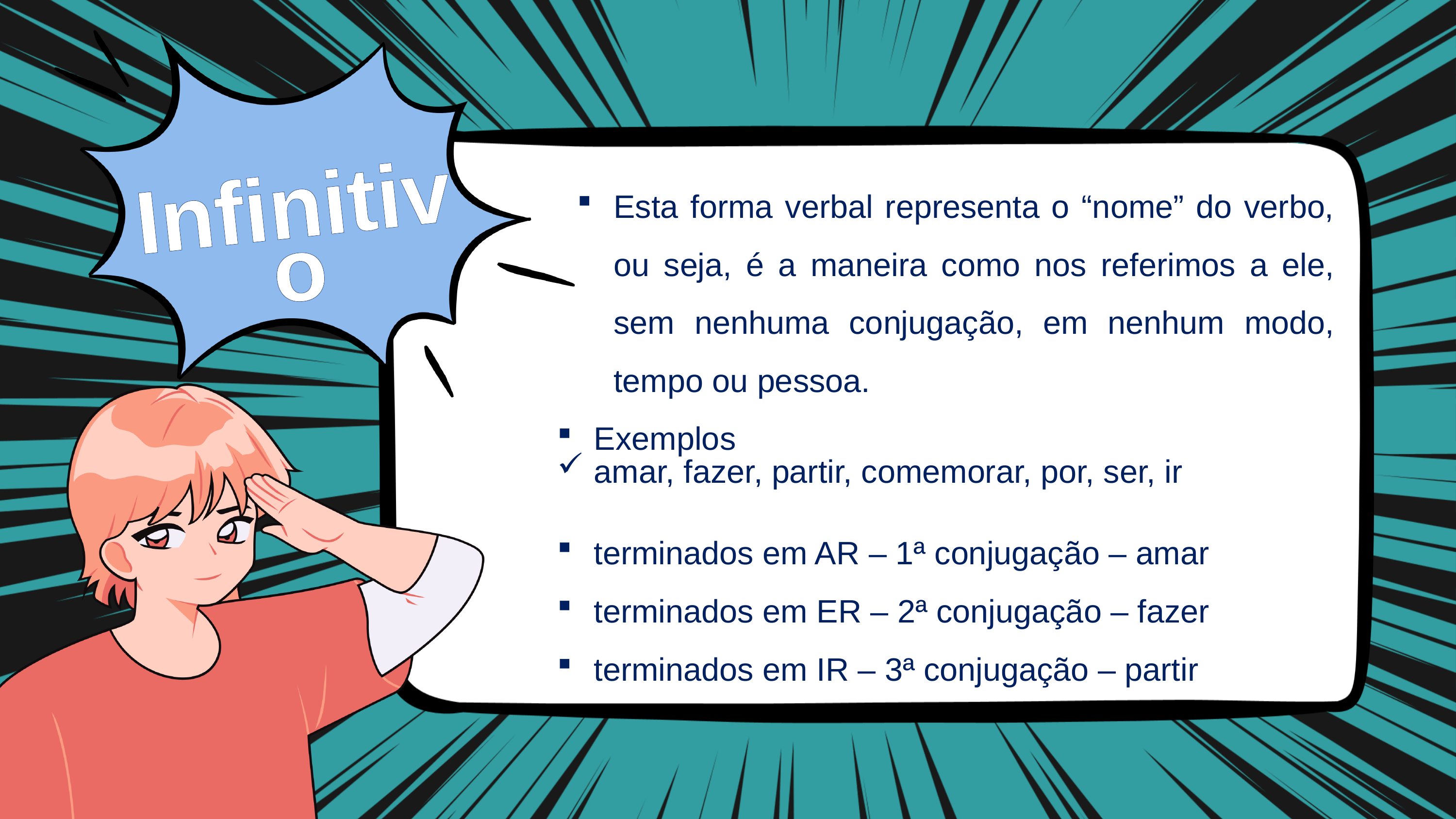

Esta forma verbal representa o “nome” do verbo, ou seja, é a maneira como nos referimos a ele, sem nenhuma conjugação, em nenhum modo, tempo ou pessoa.
Infinitivo

Exemplos
amar, fazer, partir, comemorar, por, ser, ir
terminados em AR – 1ª conjugação – amar
terminados em ER – 2ª conjugação – fazer
terminados em IR – 3ª conjugação – partir